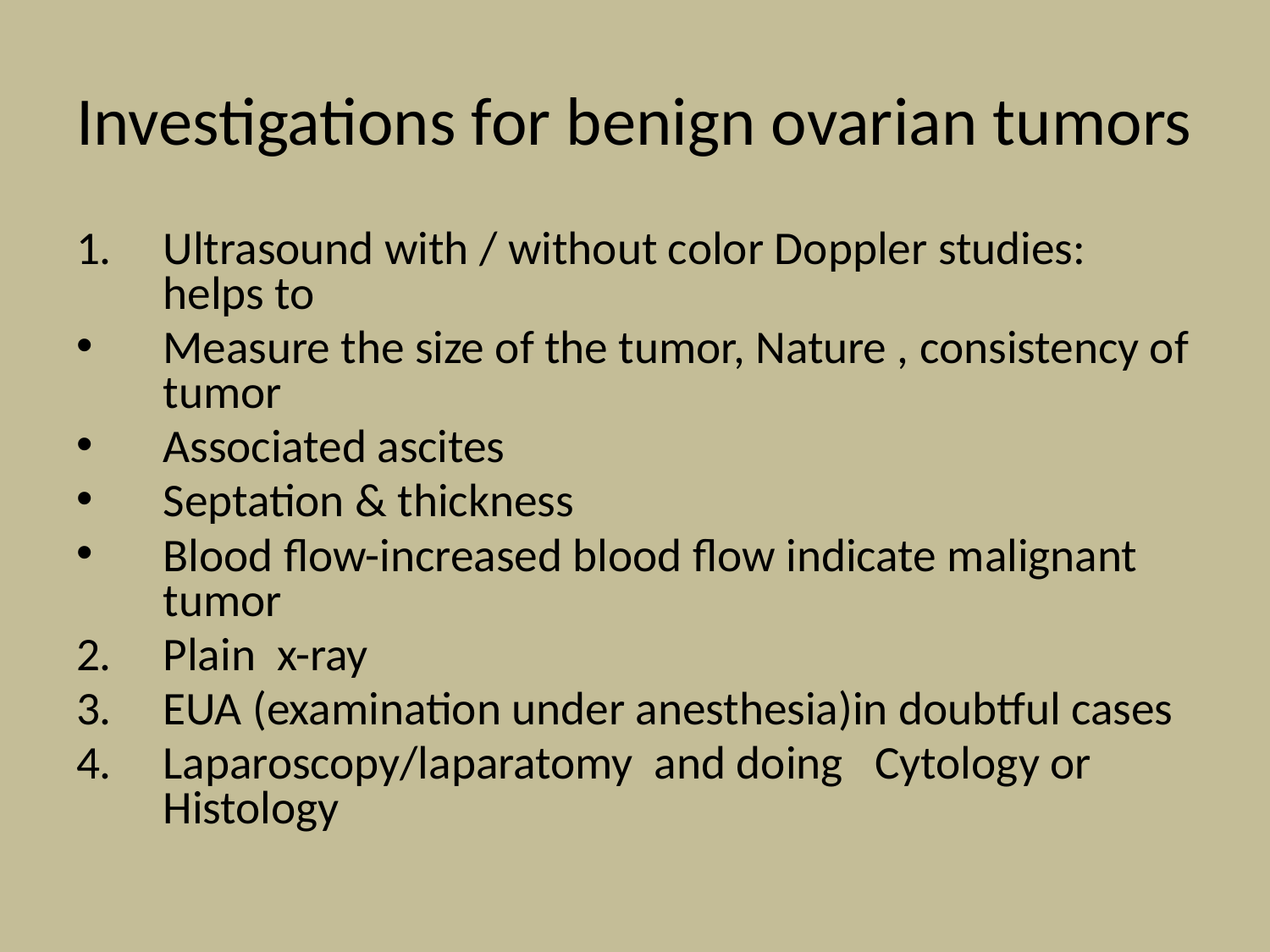

# Investigations for benign ovarian tumors
Ultrasound with / without color Doppler studies: helps to
Measure the size of the tumor, Nature , consistency of tumor
Associated ascites
Septation & thickness
Blood flow-increased blood flow indicate malignant tumor
Plain  x-ray
EUA (examination under anesthesia)in doubtful cases
Laparoscopy/laparatomy  and doing   Cytology or Histology